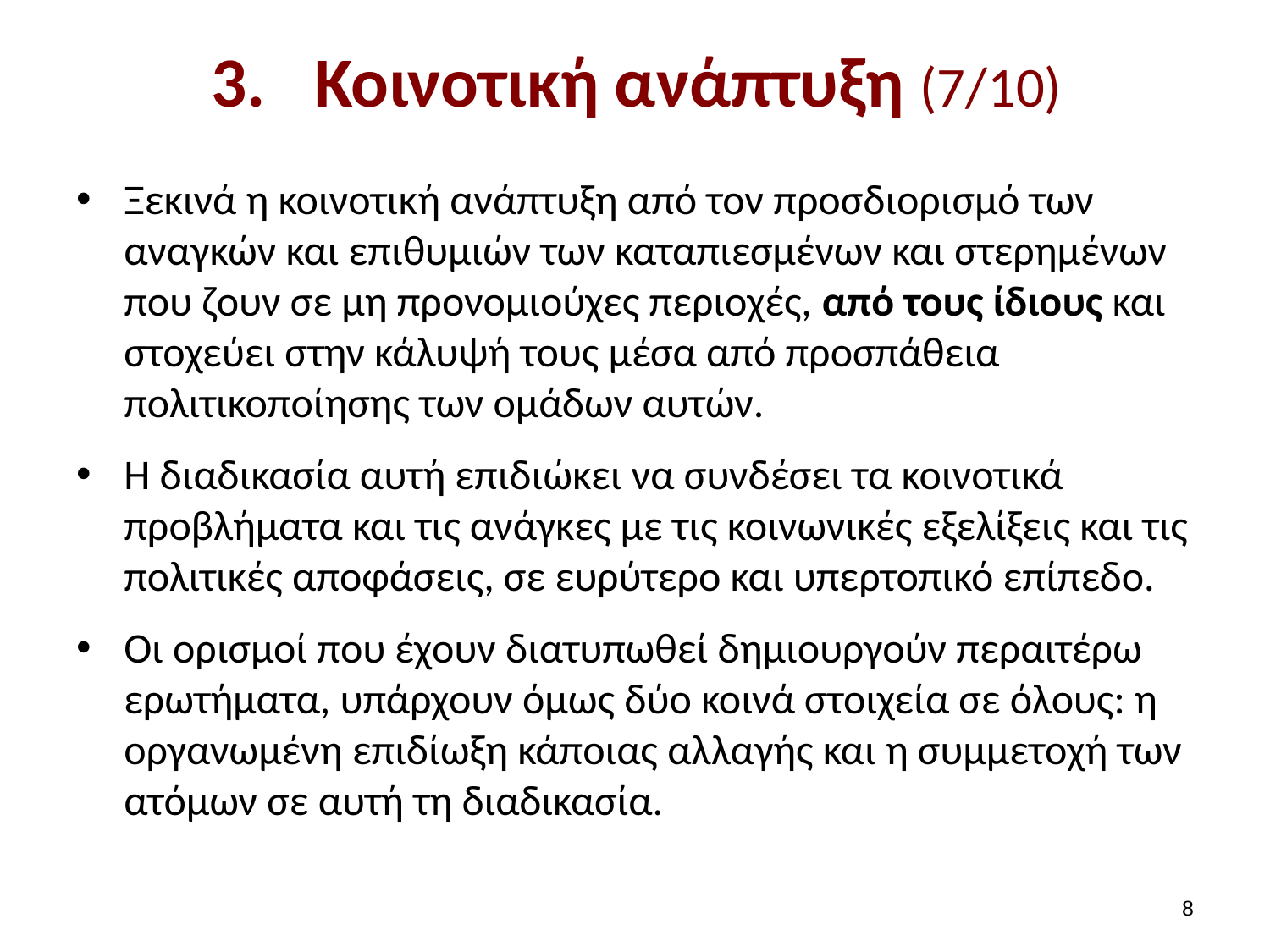

# Κοινοτική ανάπτυξη (7/10)
Ξεκινά η κοινοτική ανάπτυξη από τον προσδιορισμό των αναγκών και επιθυμιών των καταπιεσμένων και στερημένων που ζουν σε μη προνομιούχες περιοχές, από τους ίδιους και στοχεύει στην κάλυψή τους μέσα από προσπάθεια πολιτικοποίησης των ομάδων αυτών.
Η διαδικασία αυτή επιδιώκει να συνδέσει τα κοινοτικά προβλήματα και τις ανάγκες με τις κοινωνικές εξελίξεις και τις πολιτικές αποφάσεις, σε ευρύτερο και υπερτοπικό επίπεδο.
Οι ορισμοί που έχουν διατυπωθεί δημιουργούν περαιτέρω ερωτήματα, υπάρχουν όμως δύο κοινά στοιχεία σε όλους: η οργανωμένη επιδίωξη κάποιας αλλαγής και η συμμετοχή των ατόμων σε αυτή τη διαδικασία.

8